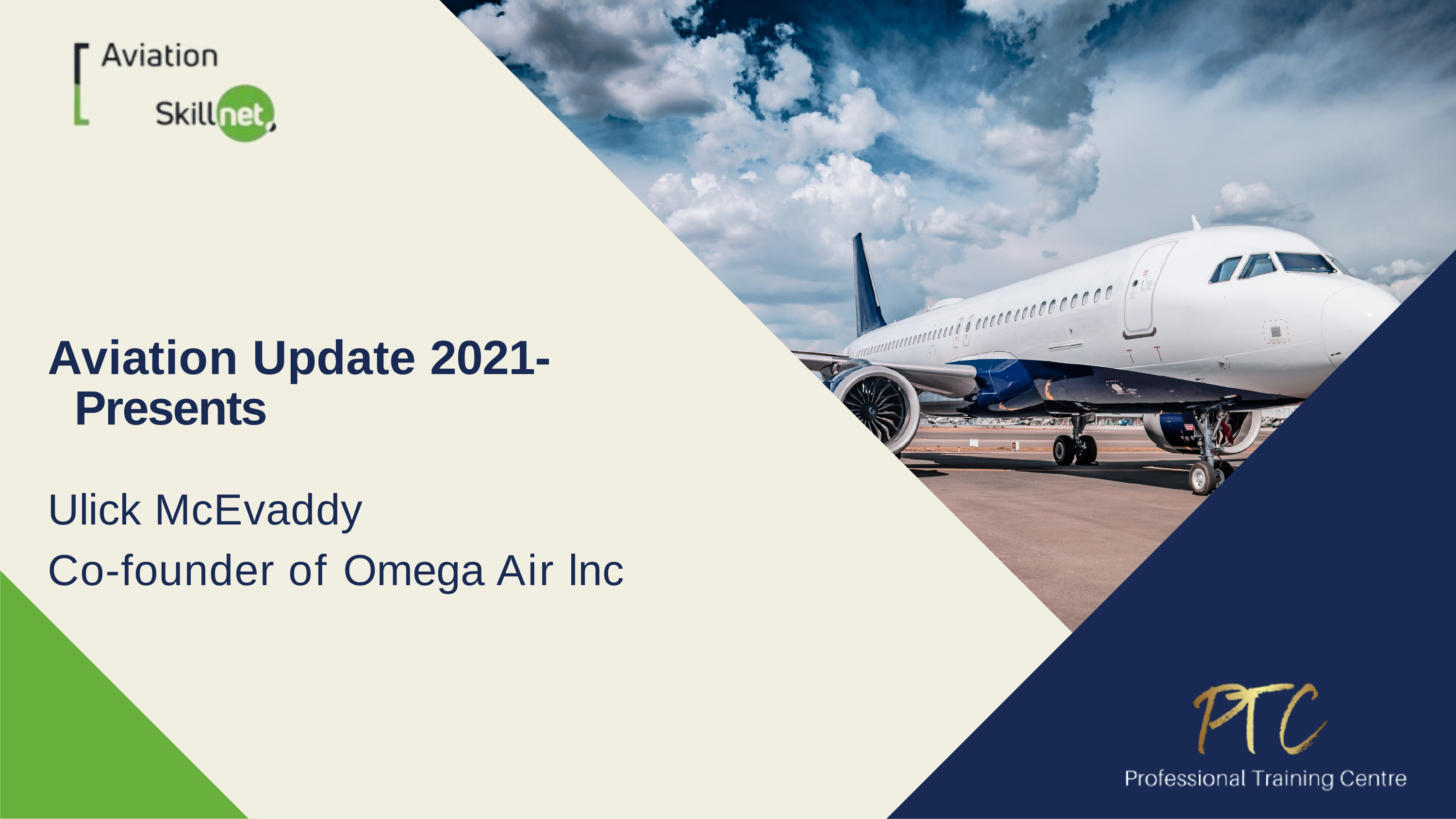

# Aviation Update 2021-  Presents
Ulick McEvaddy
Co-founder of Omega Air lnc